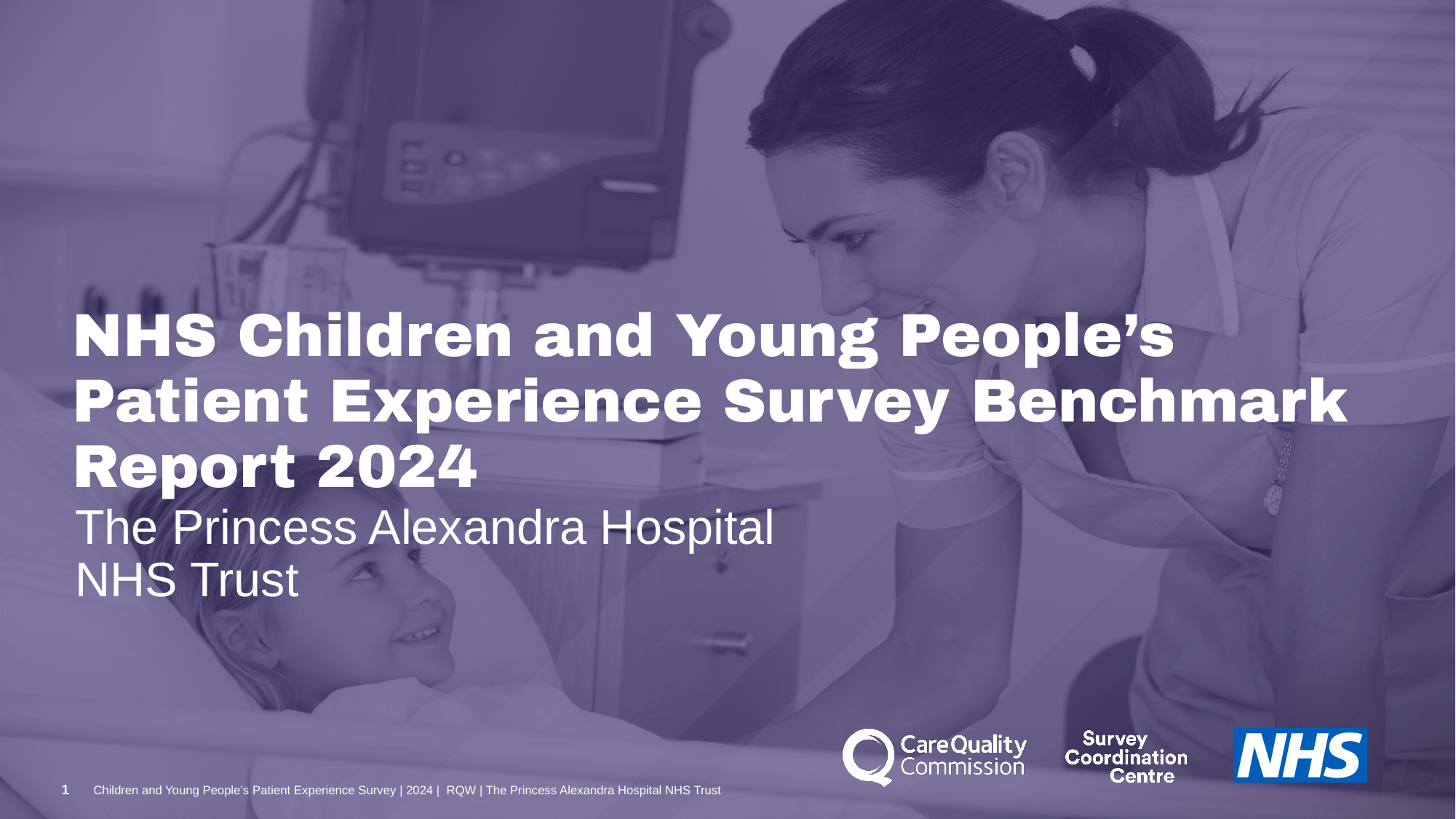

NHS Children and Young People’s Patient Experience Survey Benchmark Report 2024
# The Princess Alexandra Hospital NHS Trust
1